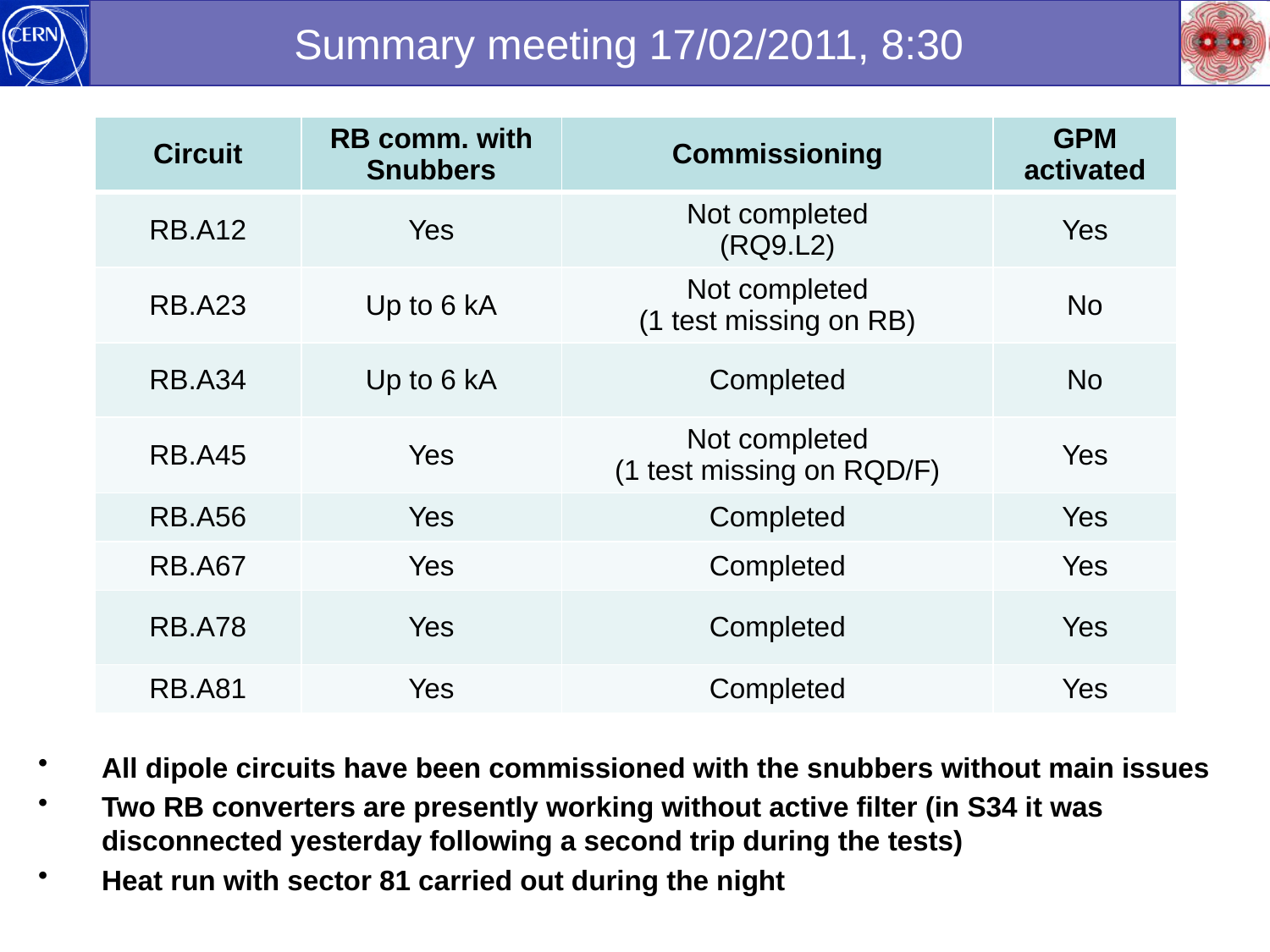

Summary meeting 17/02/2011, 8:30
| Circuit | RB comm. with Snubbers | Commissioning | GPM activated |
| --- | --- | --- | --- |
| RB.A12 | Yes | Not completed (RQ9.L2) | Yes |
| RB.A23 | Up to 6 kA | Not completed (1 test missing on RB) | No |
| RB.A34 | Up to 6 kA | Completed | No |
| RB.A45 | Yes | Not completed (1 test missing on RQD/F) | Yes |
| RB.A56 | Yes | Completed | Yes |
| RB.A67 | Yes | Completed | Yes |
| RB.A78 | Yes | Completed | Yes |
| RB.A81 | Yes | Completed | Yes |
All dipole circuits have been commissioned with the snubbers without main issues
Two RB converters are presently working without active filter (in S34 it was disconnected yesterday following a second trip during the tests)
Heat run with sector 81 carried out during the night